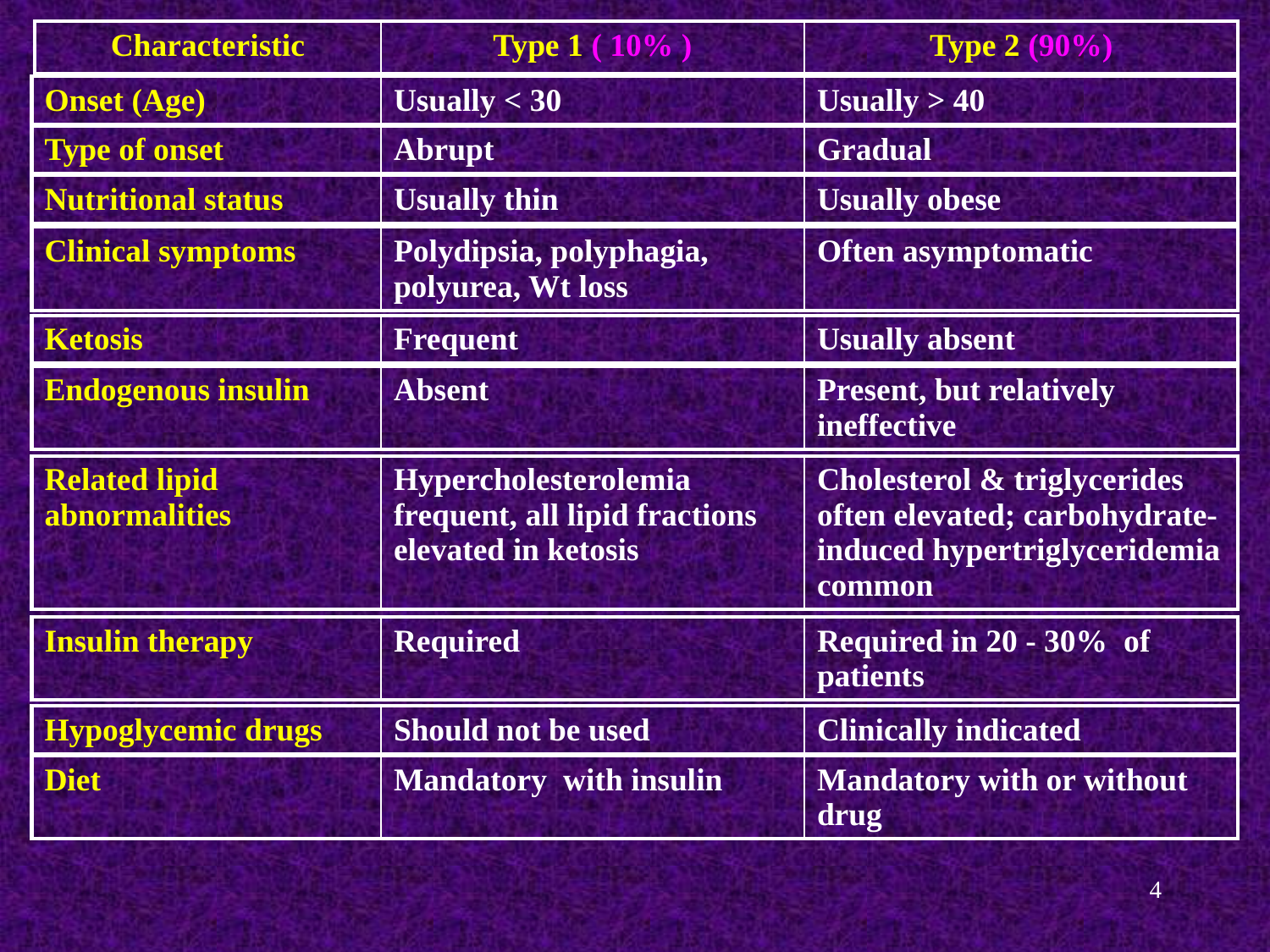

| Characteristic | Type 1 ( 10% ) | Type 2 (90%) |
| --- | --- | --- |
| Onset (Age) | Usually < 30 | Usually > 40 |
| --- | --- | --- |
| Type of onset | Abrupt | Gradual |
| --- | --- | --- |
| Nutritional status | Usually thin | Usually obese |
| --- | --- | --- |
| Clinical symptoms | Polydipsia, polyphagia, polyurea, Wt loss | Often asymptomatic |
| --- | --- | --- |
| Ketosis | Frequent | Usually absent |
| --- | --- | --- |
| Endogenous insulin | Absent | Present, but relatively ineffective |
| --- | --- | --- |
| Related lipid abnormalities | Hypercholesterolemia frequent, all lipid fractions elevated in ketosis | Cholesterol & triglycerides often elevated; carbohydrate- induced hypertriglyceridemia common |
| --- | --- | --- |
| Insulin therapy | Required | Required in 20 - 30% of patients |
| --- | --- | --- |
| Hypoglycemic drugs | Should not be used | Clinically indicated |
| --- | --- | --- |
| Diet | Mandatory with insulin | Mandatory with or without drug |
| --- | --- | --- |
4